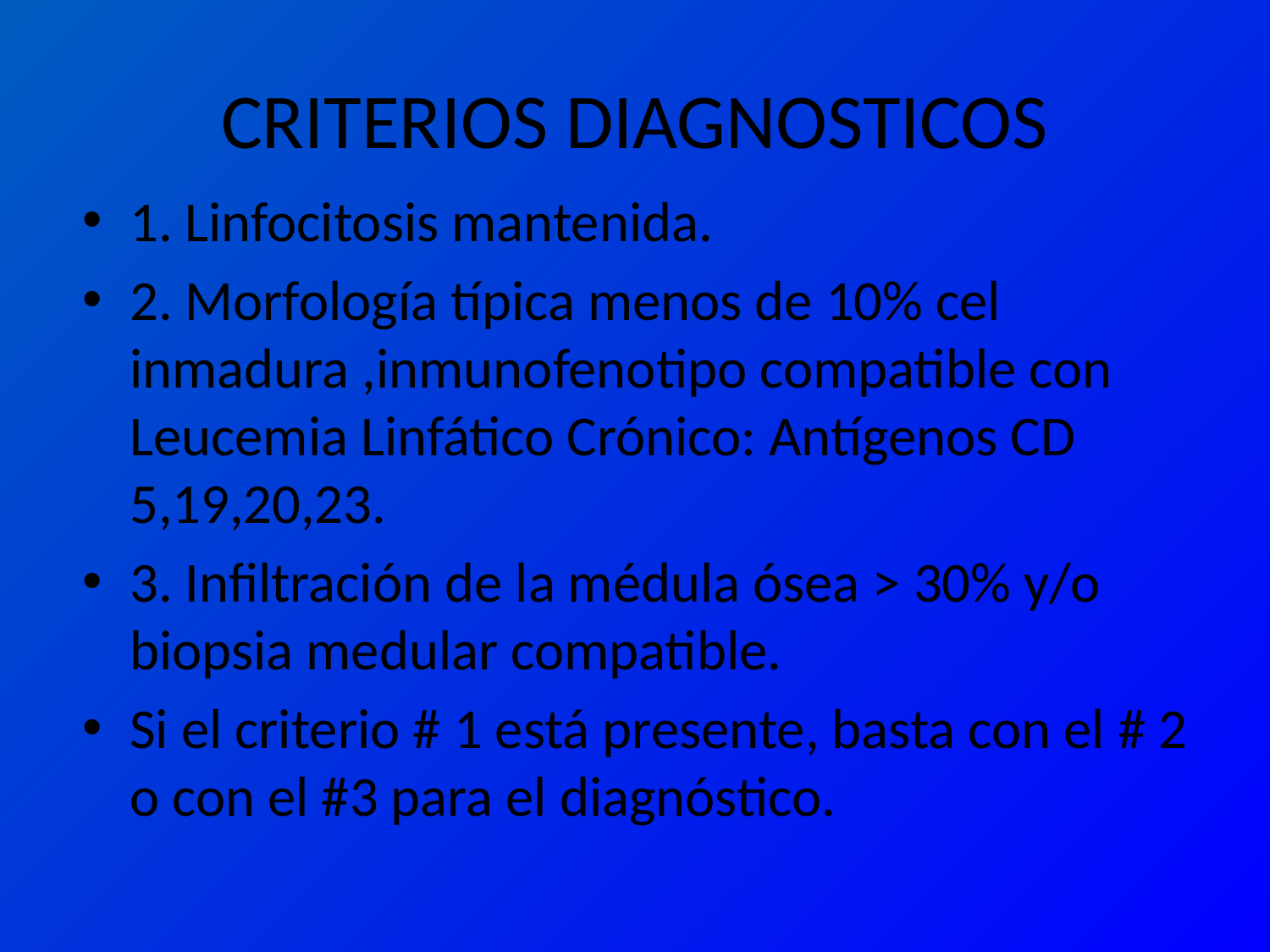

# CRITERIOS DIAGNOSTICOS
1. Linfocitosis mantenida.
2. Morfología típica menos de 10% cel inmadura ,inmunofenotipo compatible con Leucemia Linfático Crónico: Antígenos CD 5,19,20,23.
3. Infiltración de la médula ósea > 30% y/o biopsia medular compatible.
Si el criterio # 1 está presente, basta con el # 2 o con el #3 para el diagnóstico.